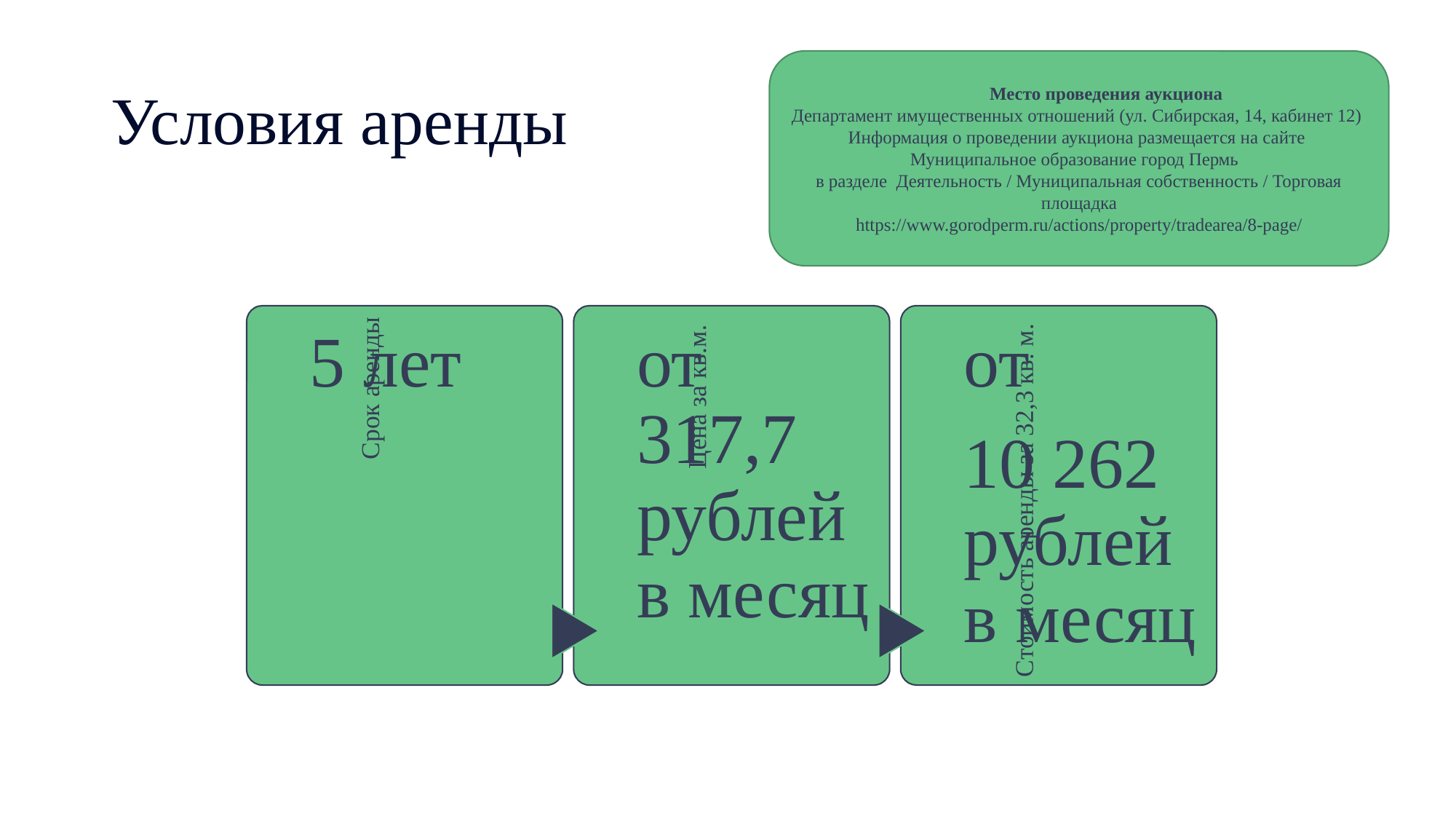

# Условия аренды
Место проведения аукциона
Департамент имущественных отношений (ул. Сибирская, 14, кабинет 12)
Информация о проведении аукциона размещается на сайте
Муниципальное образование город Пермь
в разделе  Деятельность / Муниципальная собственность / Торговая площадка
https://www.gorodperm.ru/actions/property/tradearea/8-page/
Срок аренды
5 лет
Цена за кв.м.
от 317,7 рублей в месяц
Стоимость аренды за 32,3 кв. м.
от
10 262 рублей в месяц